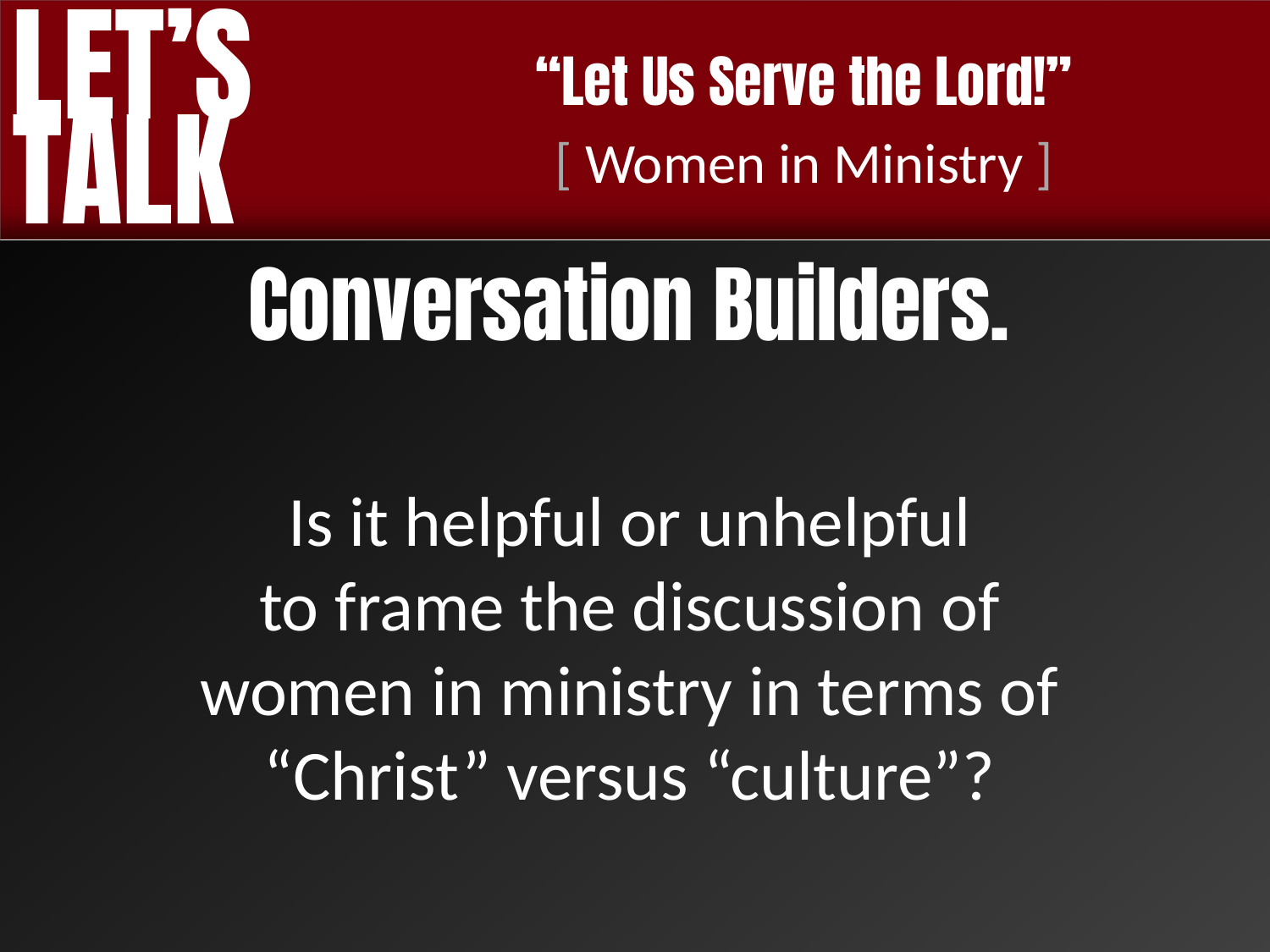

Conversation Builders.
Is it helpful or unhelpful
to frame the discussion of
women in ministry in terms of
“Christ” versus “culture”?